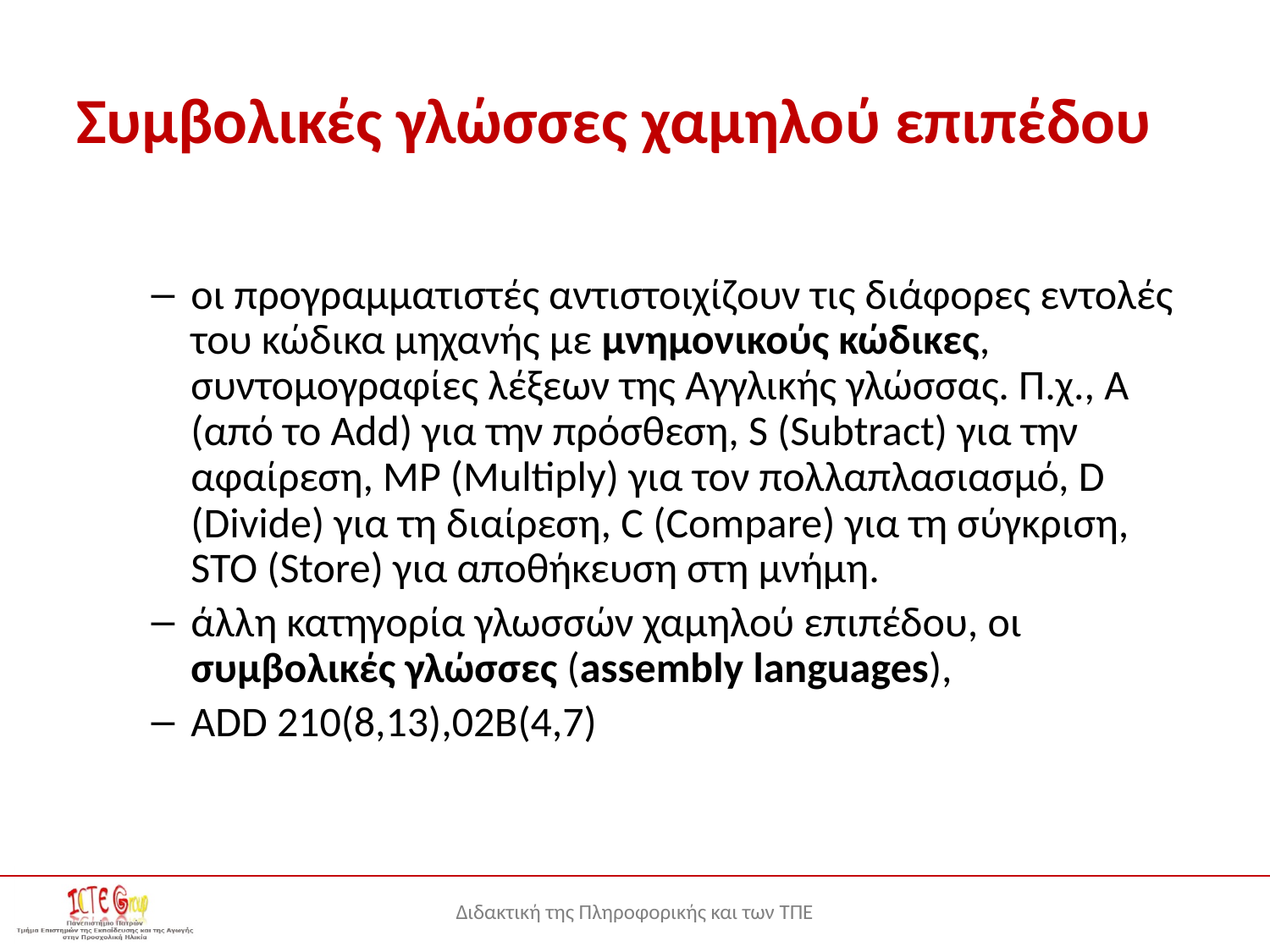

# Συμβολικές γλώσσες χαμηλού επιπέδου
οι προγραμματιστές αντιστοιχίζουν τις διάφορες εντολές του κώδικα μηχανής με μνημονικούς κώδικες, συντομογραφίες λέξεων της Αγγλικής γλώσσας. Π.χ., Α (από το Add) για την πρόσθεση, S (Subtract) για την αφαίρεση, MP (Multiply) για τον πολλαπλασιασμό, D (Divide) για τη διαίρεση, C (Compare) για τη σύγκριση, STO (Store) για αποθήκευση στη μνήμη.
άλλη κατηγορία γλωσσών χαμηλού επιπέδου, οι συμβολικές γλώσσες (assembly languages),
ADD 210(8,13),02B(4,7)